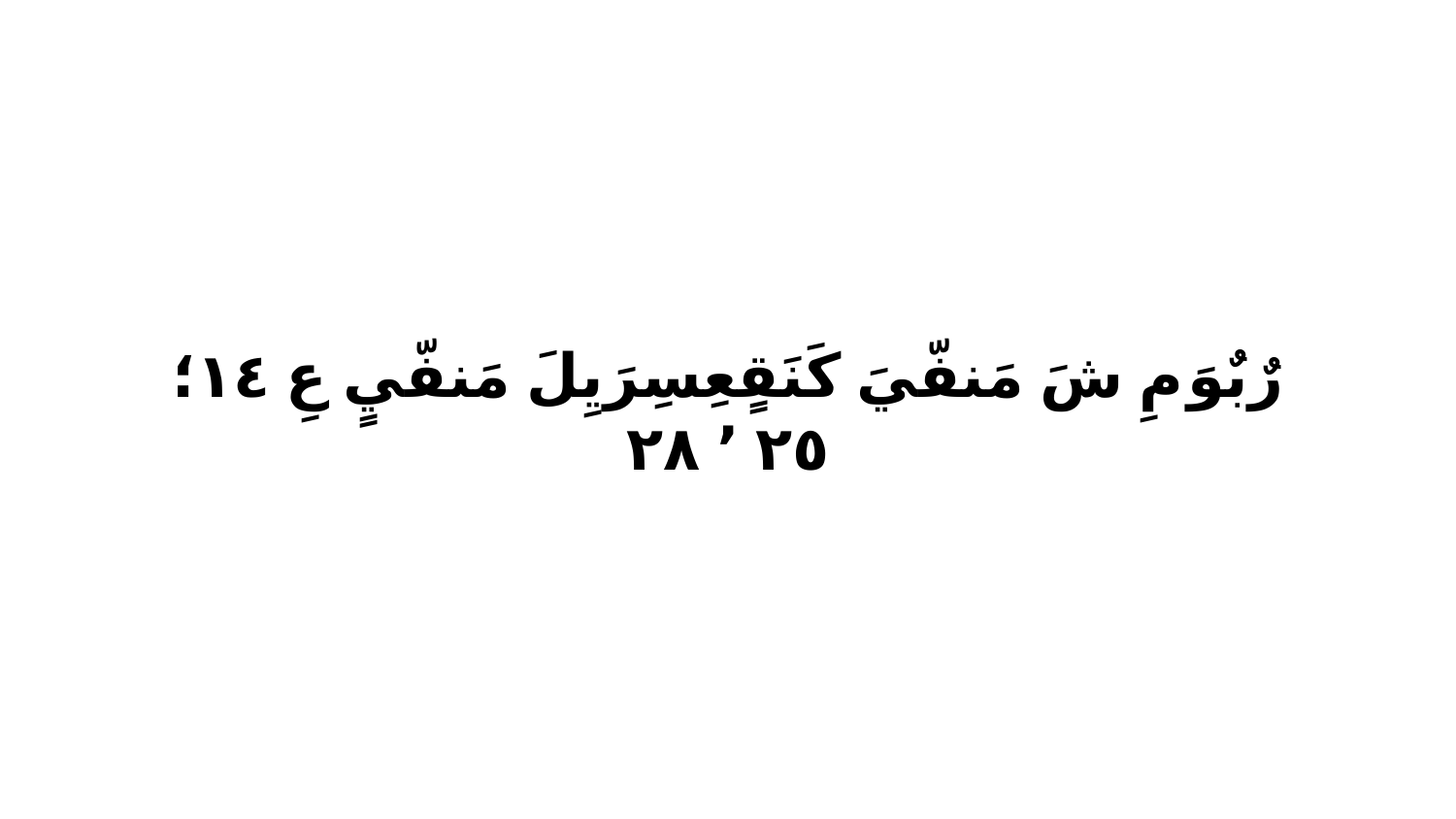

رٌبٌوَ مِ شَ مَنفّيَ كَنَقٍعِسِرَيِلَ مَنفّيٍ عِ ١٤‏؛٢٥ ٬ ٢٨